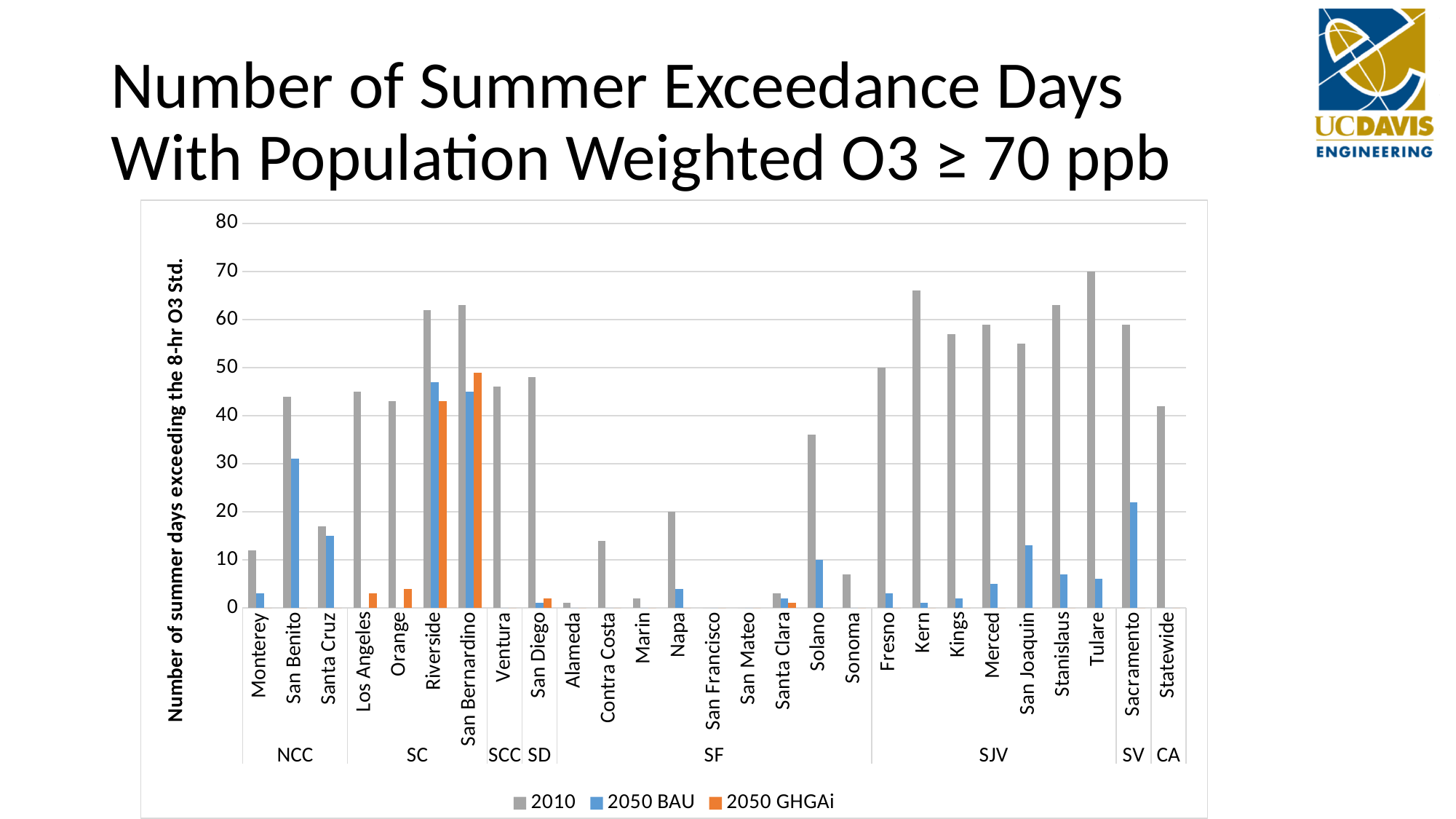

# Number of Summer Exceedance Days With Population Weighted O3 ≥ 70 ppb

### Chart

| Category | 2010 | 2050 BAU | 2050 GHGAi |
|---|---|---|---|
| Monterey | 12.0 | 3.0 | 0.0 |
| San Benito | 44.0 | 31.0 | 0.0 |
| Santa Cruz | 17.0 | 15.0 | 0.0 |
| Los Angeles | 45.0 | 0.0 | 3.0 |
| Orange | 43.0 | 0.0 | 4.0 |
| Riverside | 62.0 | 47.0 | 43.0 |
| San Bernardino | 63.0 | 45.0 | 49.0 |
| Ventura | 46.0 | 0.0 | 0.0 |
| San Diego | 48.0 | 1.0 | 2.0 |
| Alameda | 1.0 | 0.0 | 0.0 |
| Contra Costa | 14.0 | 0.0 | 0.0 |
| Marin | 2.0 | 0.0 | 0.0 |
| Napa | 20.0 | 4.0 | 0.0 |
| San Francisco | 0.0 | 0.0 | 0.0 |
| San Mateo | 0.0 | 0.0 | 0.0 |
| Santa Clara | 3.0 | 2.0 | 1.0 |
| Solano | 36.0 | 10.0 | 0.0 |
| Sonoma | 7.0 | 0.0 | 0.0 |
| Fresno | 50.0 | 3.0 | 0.0 |
| Kern | 66.0 | 1.0 | 0.0 |
| Kings | 57.0 | 2.0 | 0.0 |
| Merced | 59.0 | 5.0 | 0.0 |
| San Joaquin | 55.0 | 13.0 | 0.0 |
| Stanislaus | 63.0 | 7.0 | 0.0 |
| Tulare | 70.0 | 6.0 | 0.0 |
| Sacramento | 59.0 | 22.0 | 0.0 |
| Statewide | 42.0 | 0.0 | 0.0 |